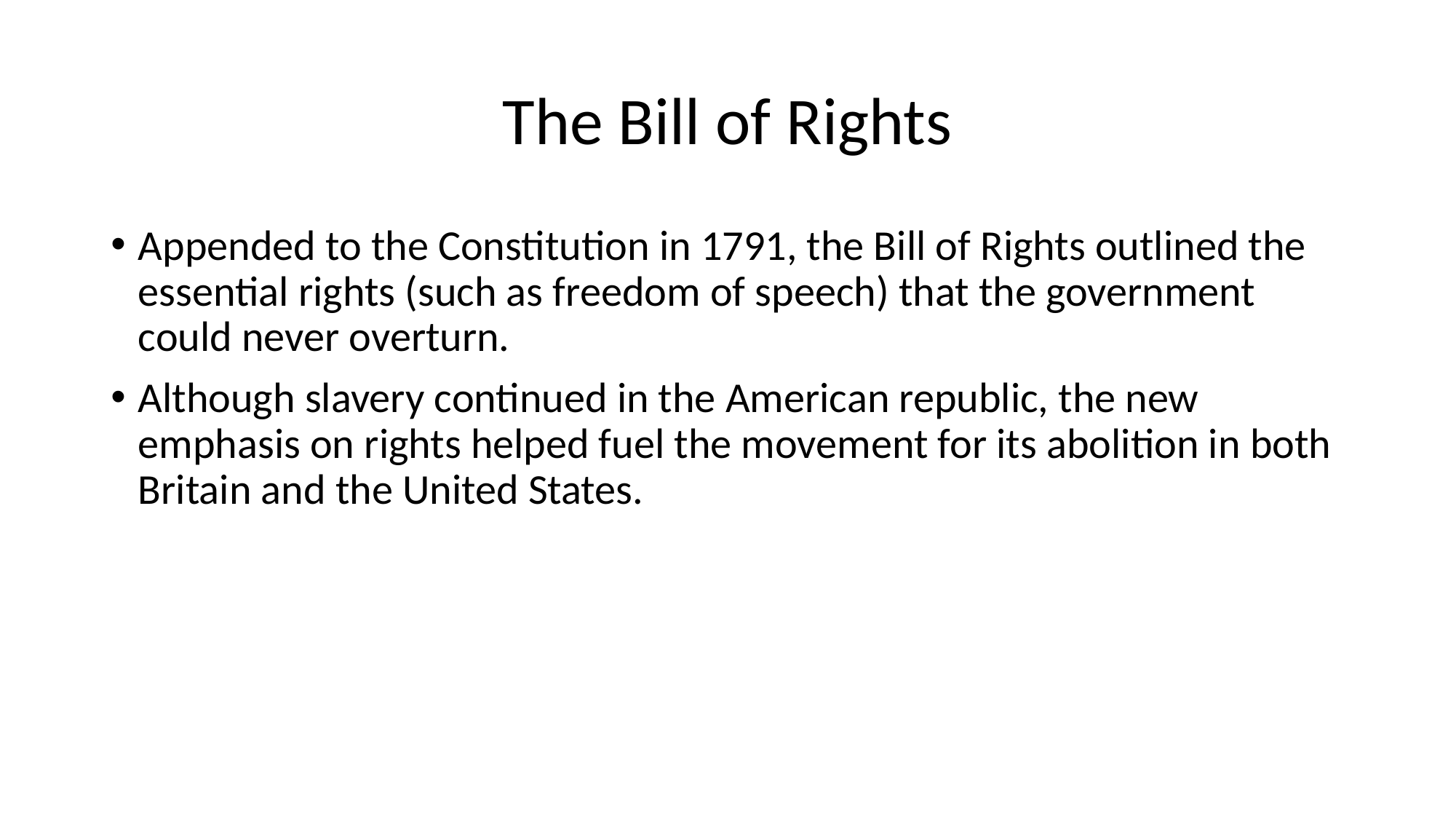

# The Bill of Rights
Appended to the Constitution in 1791, the Bill of Rights outlined the essential rights (such as freedom of speech) that the government  could never overturn.
Although slavery continued in the American republic, the new emphasis on rights helped fuel the movement for its abolition in both Britain and the United States.